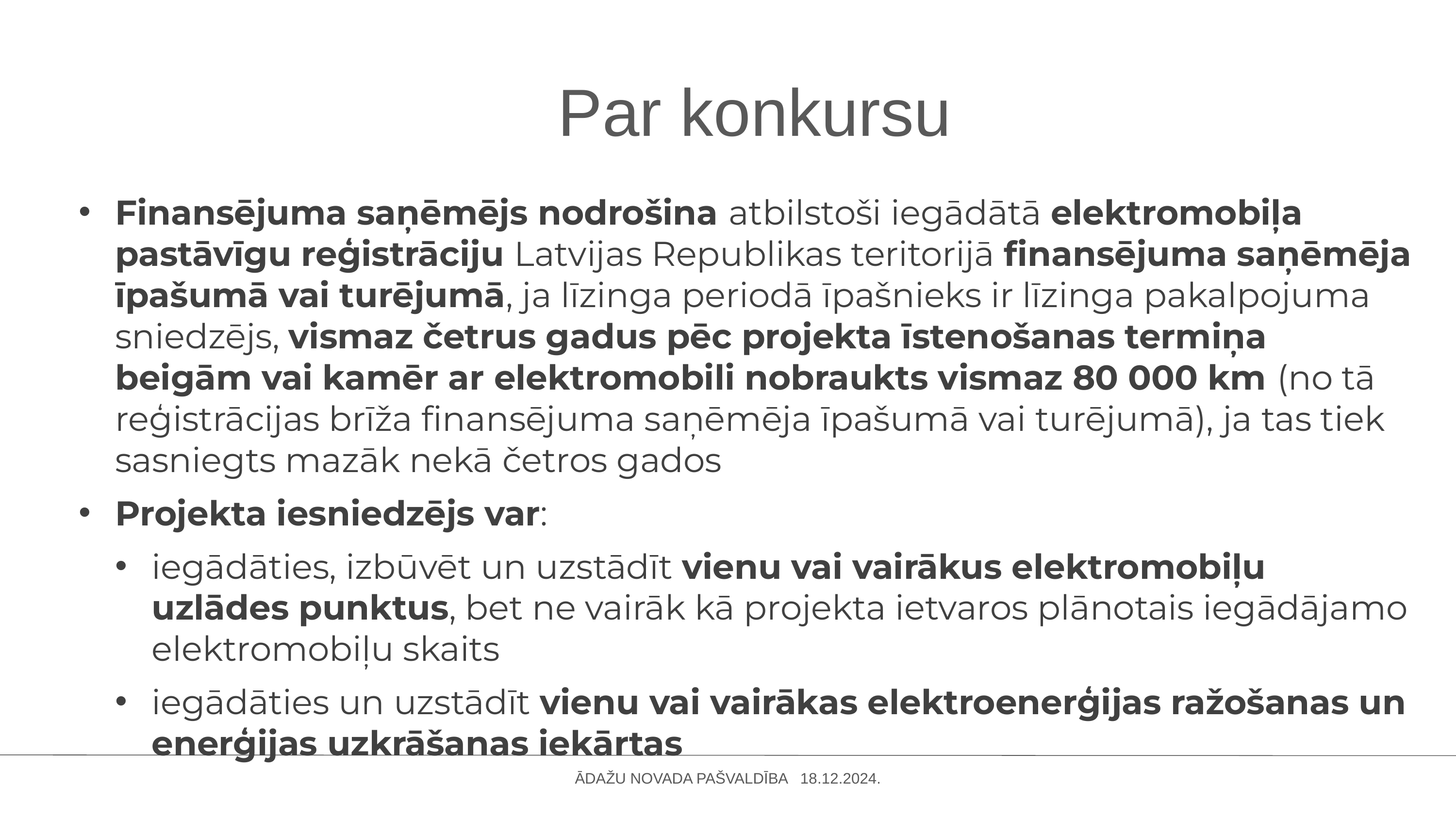

Par konkursu
Finansējuma saņēmējs nodrošina atbilstoši iegādātā elektromobiļa pastāvīgu reģistrāciju Latvijas Republikas teritorijā finansējuma saņēmēja īpašumā vai turējumā, ja līzinga periodā īpašnieks ir līzinga pakalpojuma sniedzējs, vismaz četrus gadus pēc projekta īstenošanas termiņa beigām vai kamēr ar elektromobili nobraukts vismaz 80 000 km (no tā reģistrācijas brīža finansējuma saņēmēja īpašumā vai turējumā), ja tas tiek sasniegts mazāk nekā četros gados
Projekta iesniedzējs var:
iegādāties, izbūvēt un uzstādīt vienu vai vairākus elektromobiļu uzlādes punktus, bet ne vairāk kā projekta ietvaros plānotais iegādājamo elektromobiļu skaits
iegādāties un uzstādīt vienu vai vairākas elektroenerģijas ražošanas un enerģijas uzkrāšanas iekārtas

ĀDAŽU NOVADA PAŠVALDĪBA   18.12.2024.